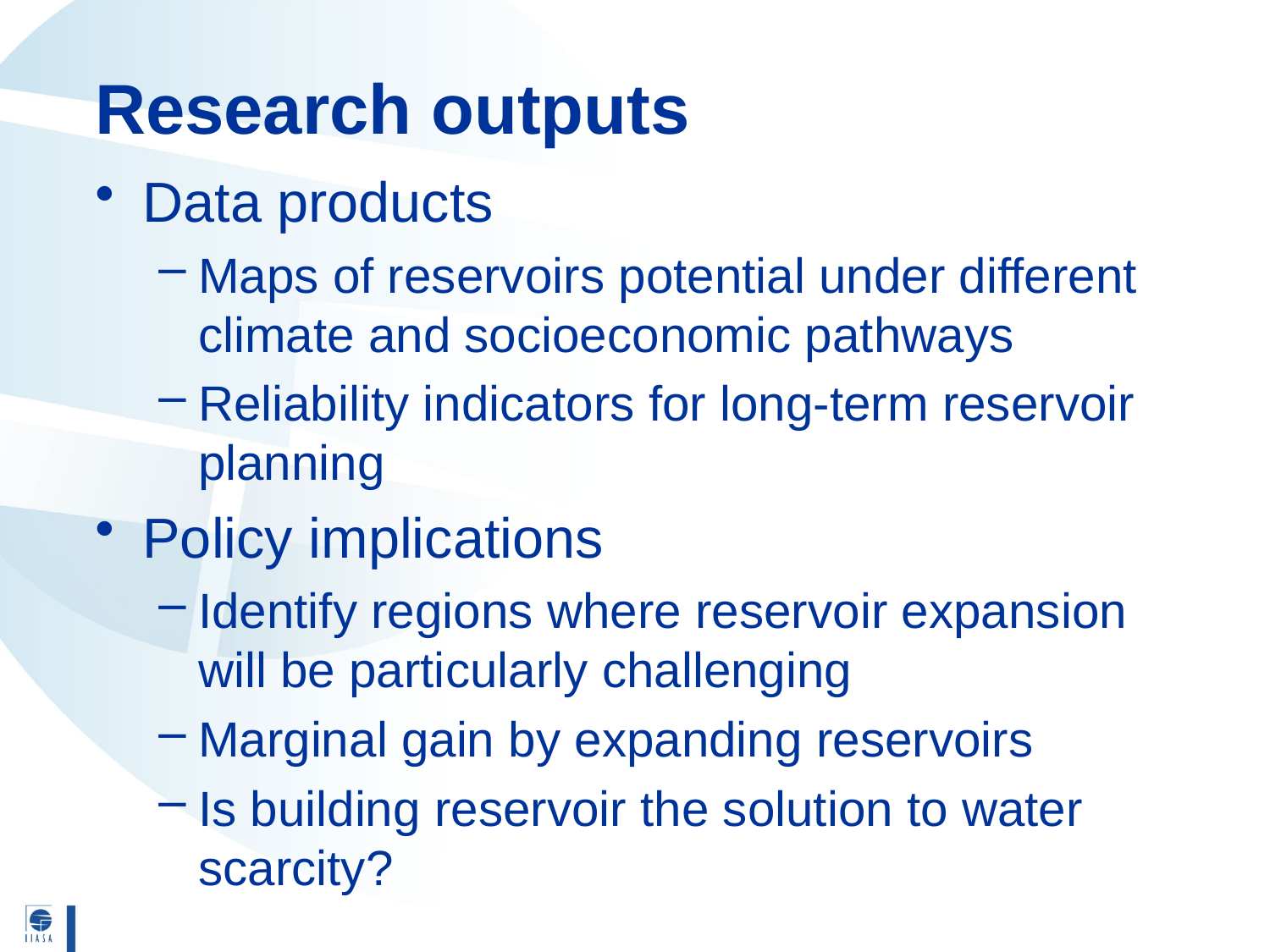

# Research outputs
Data products
Maps of reservoirs potential under different climate and socioeconomic pathways
Reliability indicators for long-term reservoir planning
Policy implications
Identify regions where reservoir expansion will be particularly challenging
Marginal gain by expanding reservoirs
Is building reservoir the solution to water scarcity?